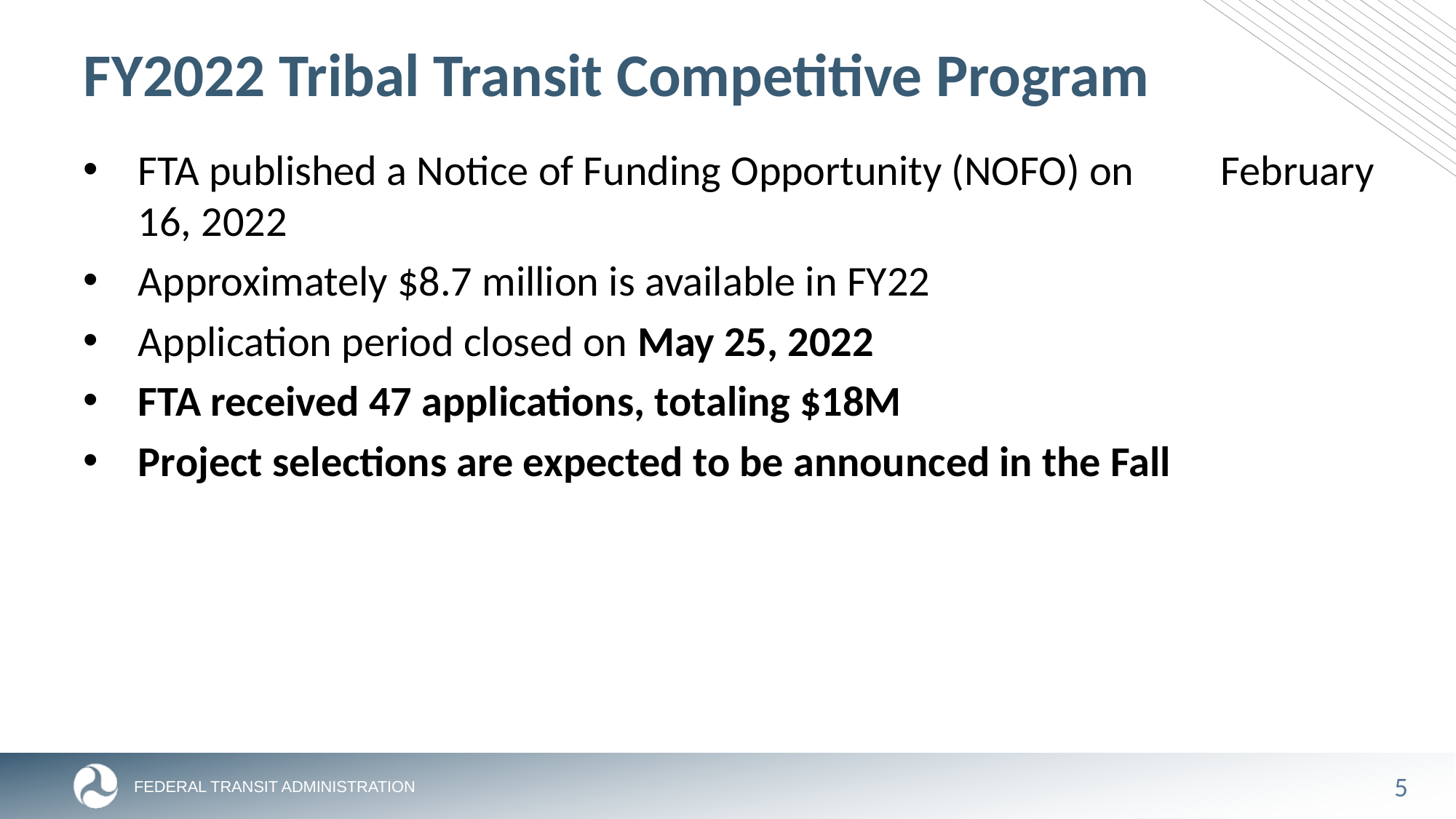

# FY2022 Tribal Transit Competitive Program
FTA published a Notice of Funding Opportunity (NOFO) on         February 16, 2022
Approximately $8.7 million is available in FY22
Application period closed on May 25, 2022
FTA received 47 applications, totaling $18M
Project selections are expected to be announced in the Fall